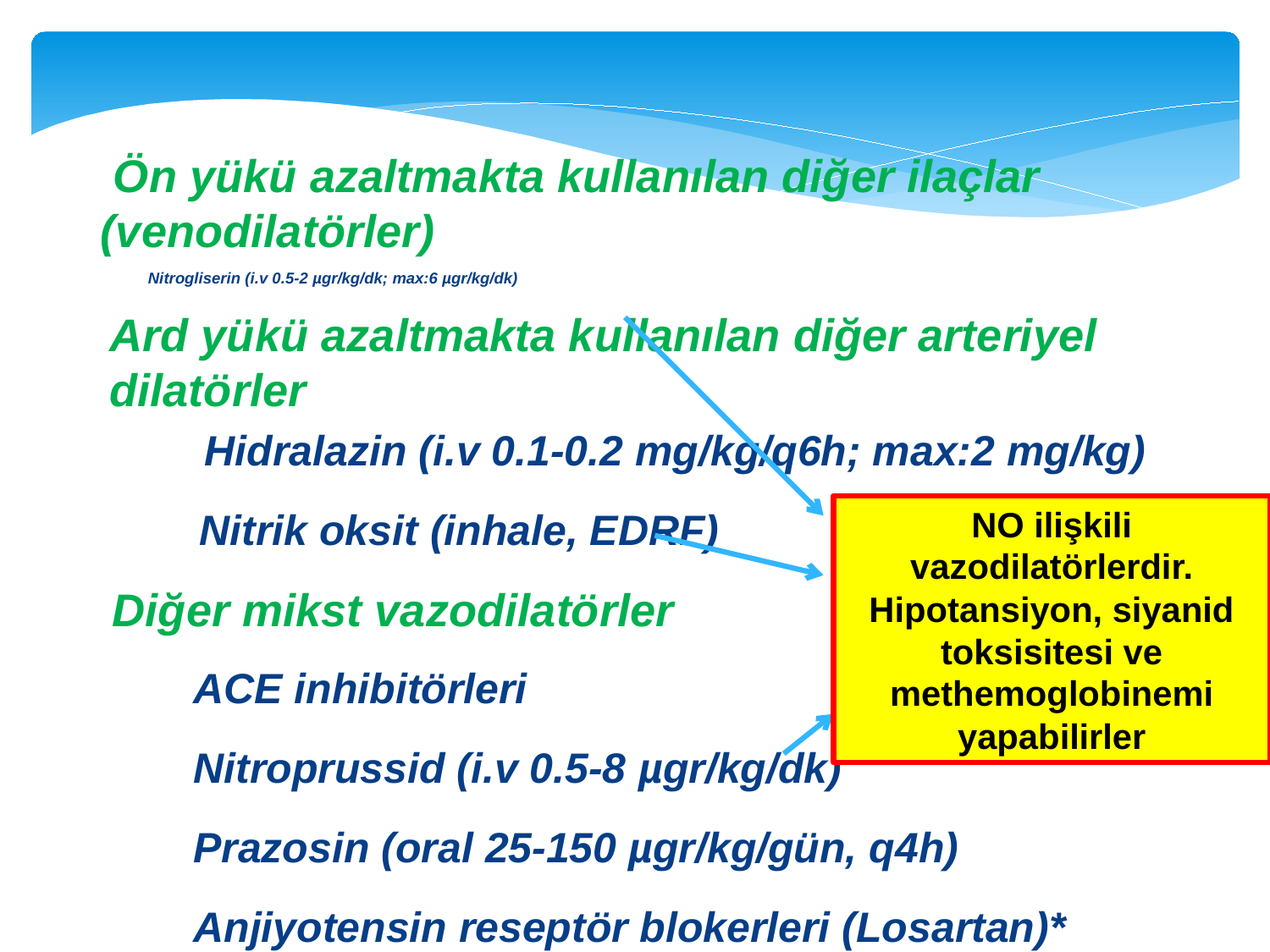

Ön yükü azaltmakta kullanılan diğer ilaçlar (venodilatörler)
  Nitrogliserin (i.v 0.5-2 µgr/kg/dk; max:6 µgr/kg/dk)
Ard yükü azaltmakta kullanılan diğer arteriyel dilatörler
       Hidralazin (i.v 0.1-0.2 mg/kg/q6h; max:2 mg/kg)
   Nitrik oksit (inhale, EDRF)

NO ilişkili vazodilatörlerdir. Hipotansiyon, siyanid toksisitesi ve methemoglobinemi yapabilirler
 Diğer mikst vazodilatörler
ACE inhibitörleri
Nitroprussid (i.v 0.5-8 µgr/kg/dk)
Prazosin (oral 25-150 µgr/kg/gün, q4h)
Anjiyotensin reseptör blokerleri (Losartan)*